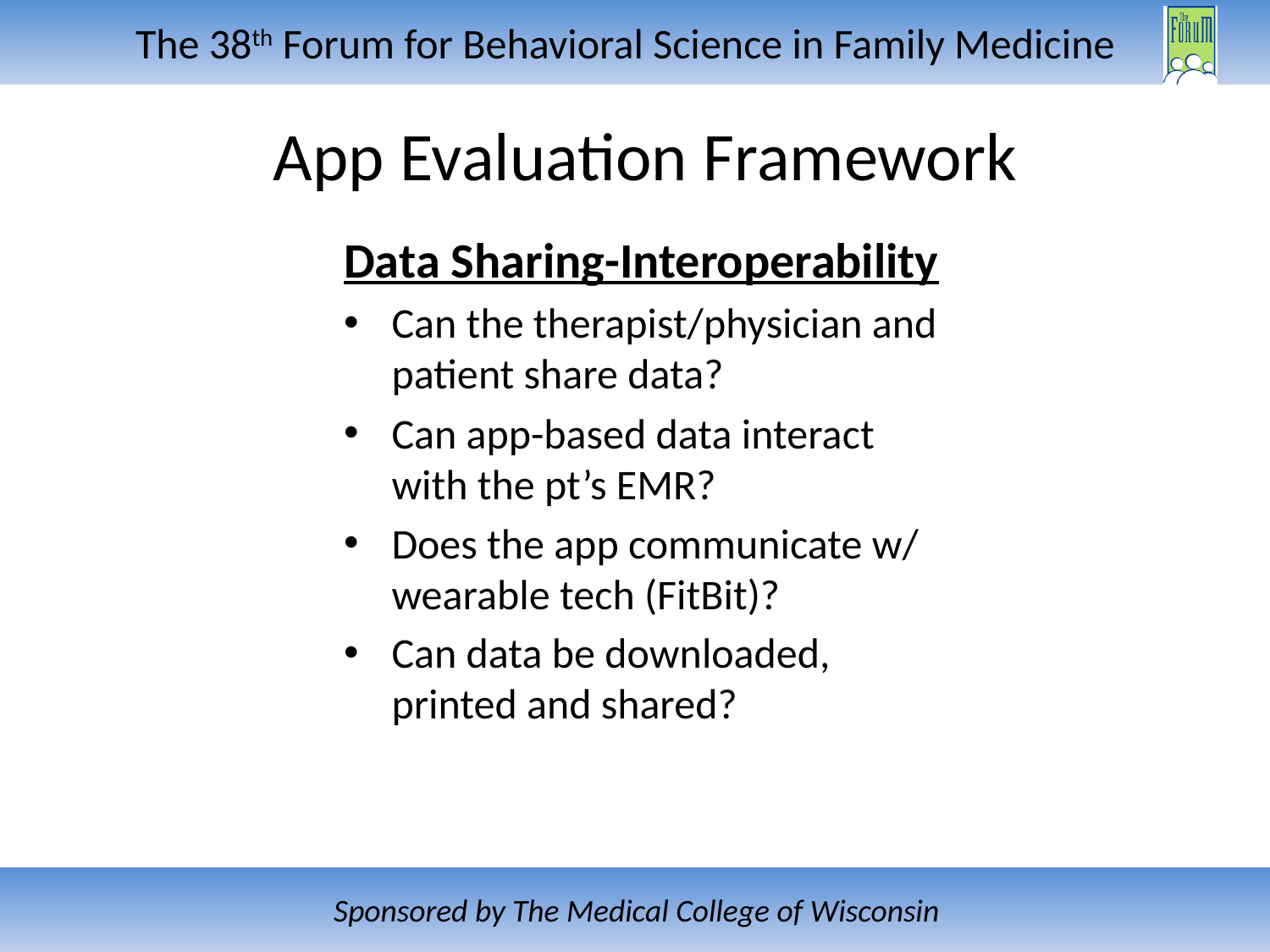

# App Evaluation Framework
Data Sharing-Interoperability
Can the therapist/physician and patient share data?
Can app-based data interact with the pt’s EMR?
Does the app communicate w/ wearable tech (FitBit)?
Can data be downloaded, printed and shared?